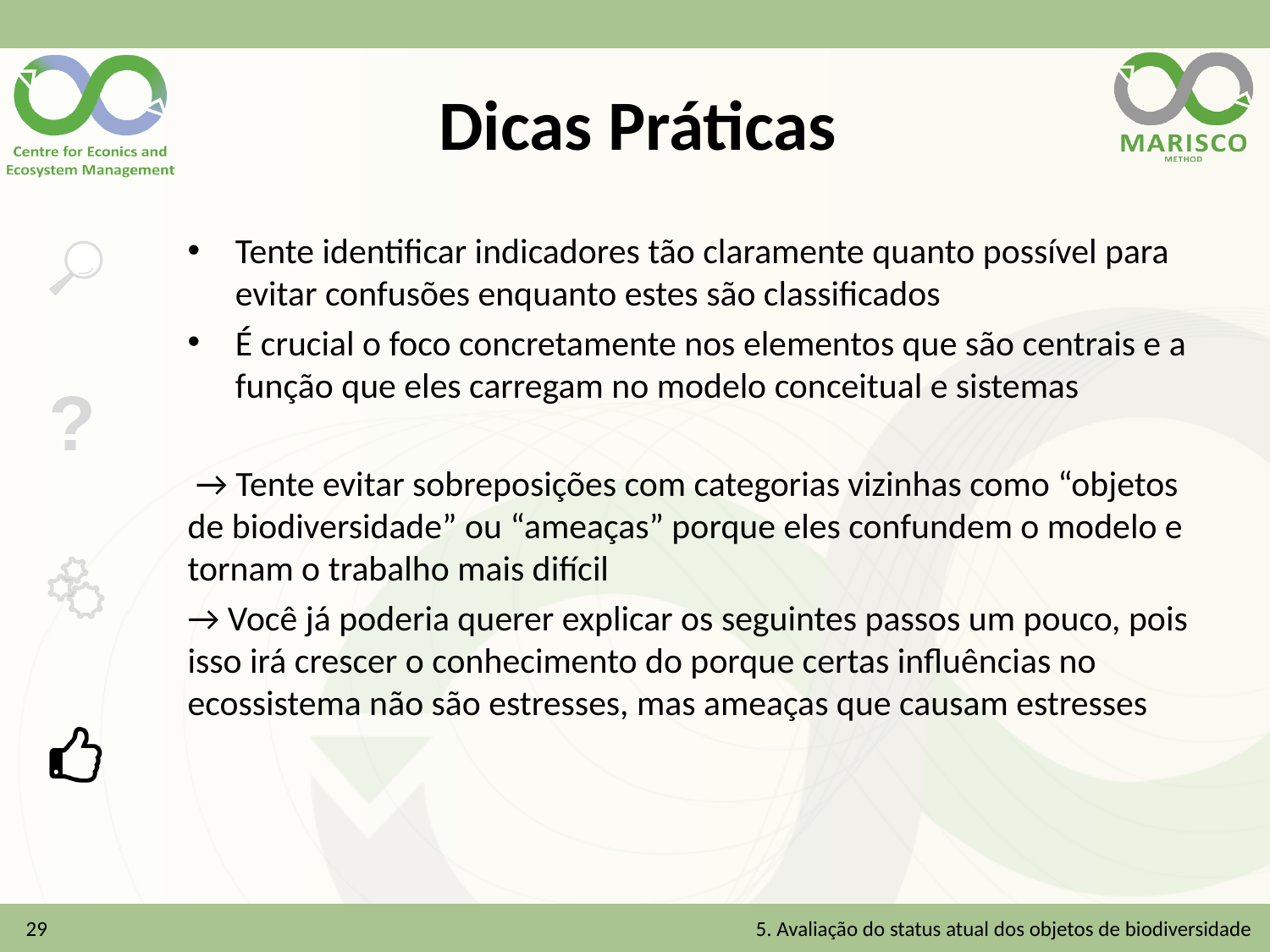

# Dicas Práticas

Tente identificar indicadores tão claramente quanto possível para evitar confusões enquanto estes são classificados
É crucial o foco concretamente nos elementos que são centrais e a função que eles carregam no modelo conceitual e sistemas

 → Tente evitar sobreposições com categorias vizinhas como “objetos de biodiversidade” ou “ameaças” porque eles confundem o modelo e tornam o trabalho mais difícil
→ Você já poderia querer explicar os seguintes passos um pouco, pois isso irá crescer o conhecimento do porque certas influências no ecossistema não são estresses, mas ameaças que causam estresses

29
5. Avaliação do status atual dos objetos de biodiversidade